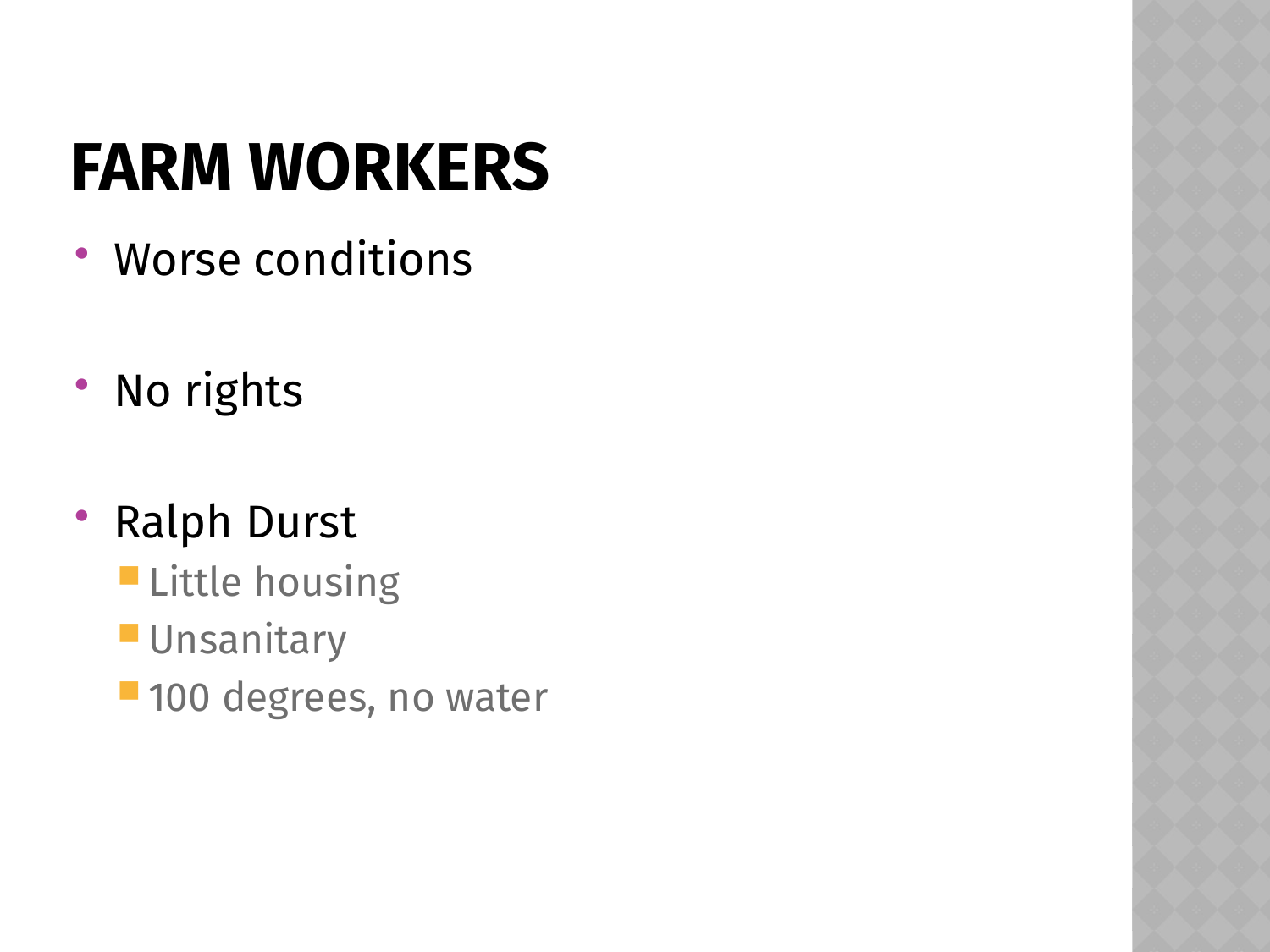

# FARM WORKERS
Worse conditions

No rights

Ralph Durst
Little housing
Unsanitary
100 degrees, no water